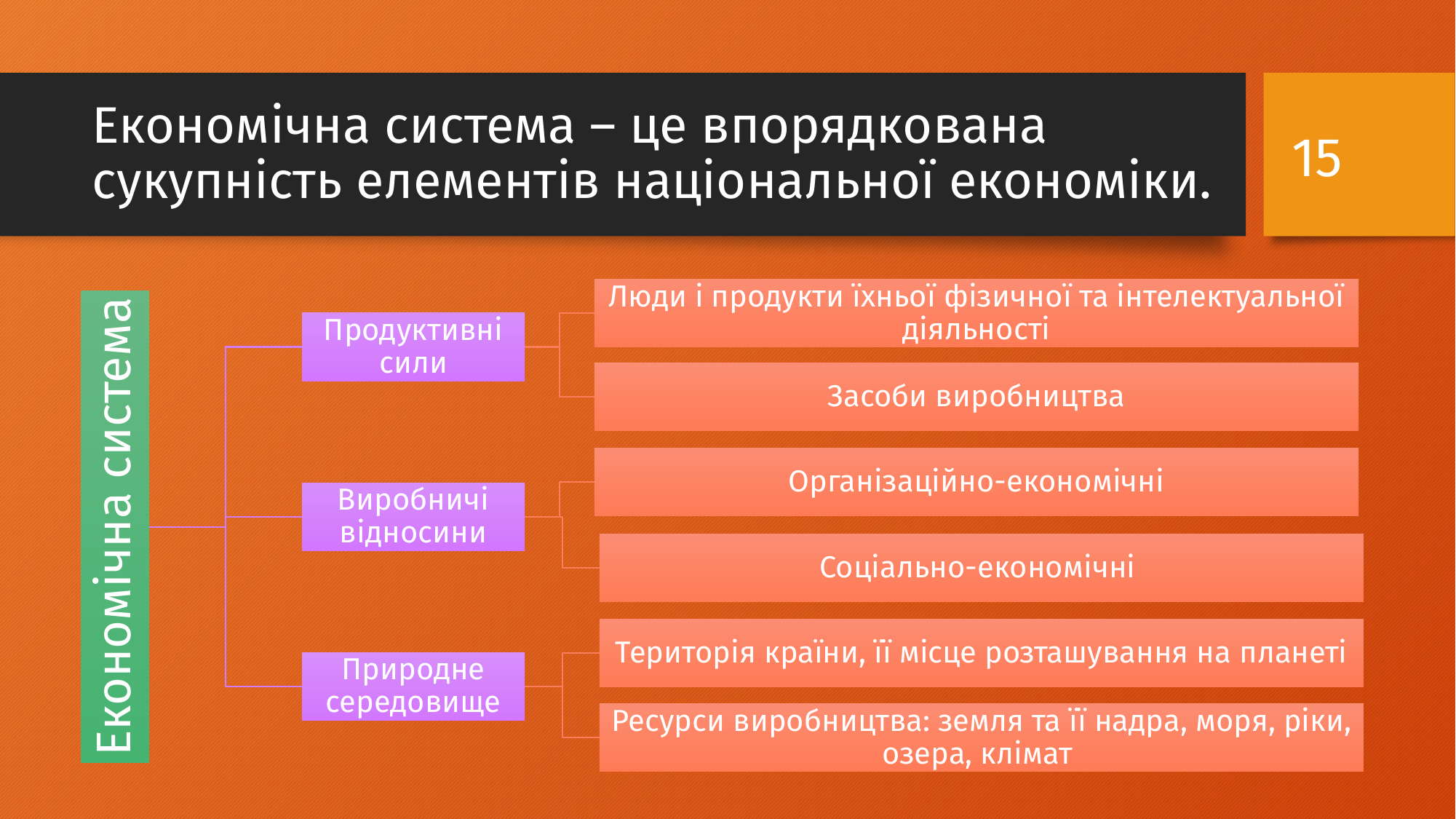

15
# Економічна система – це впорядкована сукупність елементів національної економіки.

Економічна система
Продуктивні сили
Люди і продукти їхньої фізичної та інтелектуальної діяльності
Засоби виробництва
Виробничі відносини
Організаційно-економічні
Соціально-економічні
Природне середовище
Територія країни, її місце розташування на планеті
Ресурси виробництва: земля та її надра, моря, ріки, озера, клімат